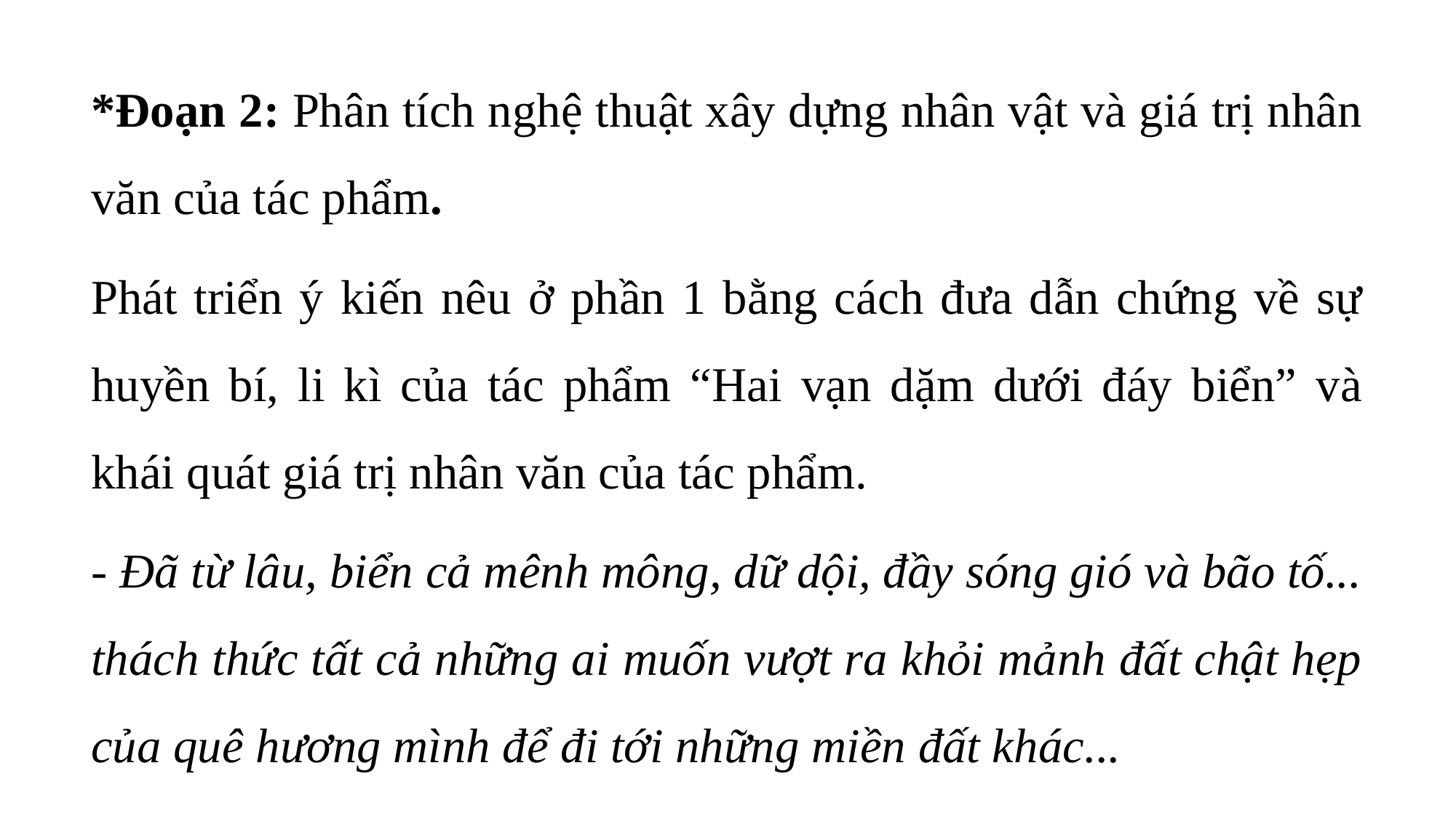

*Đoạn 2: Phân tích nghệ thuật xây dựng nhân vật và giá trị nhân văn của tác phẩm.
Phát triển ý kiến nêu ở phần 1 bằng cách đưa dẫn chứng về sự huyền bí, li kì của tác phẩm “Hai vạn dặm dưới đáy biển” và khái quát giá trị nhân văn của tác phẩm.
- Đã từ lâu, biển cả mênh mông, dữ dội, đầy sóng gió và bão tố... thách thức tất cả những ai muốn vượt ra khỏi mảnh đất chật hẹp của quê hương mình để đi tới những miền đất khác...